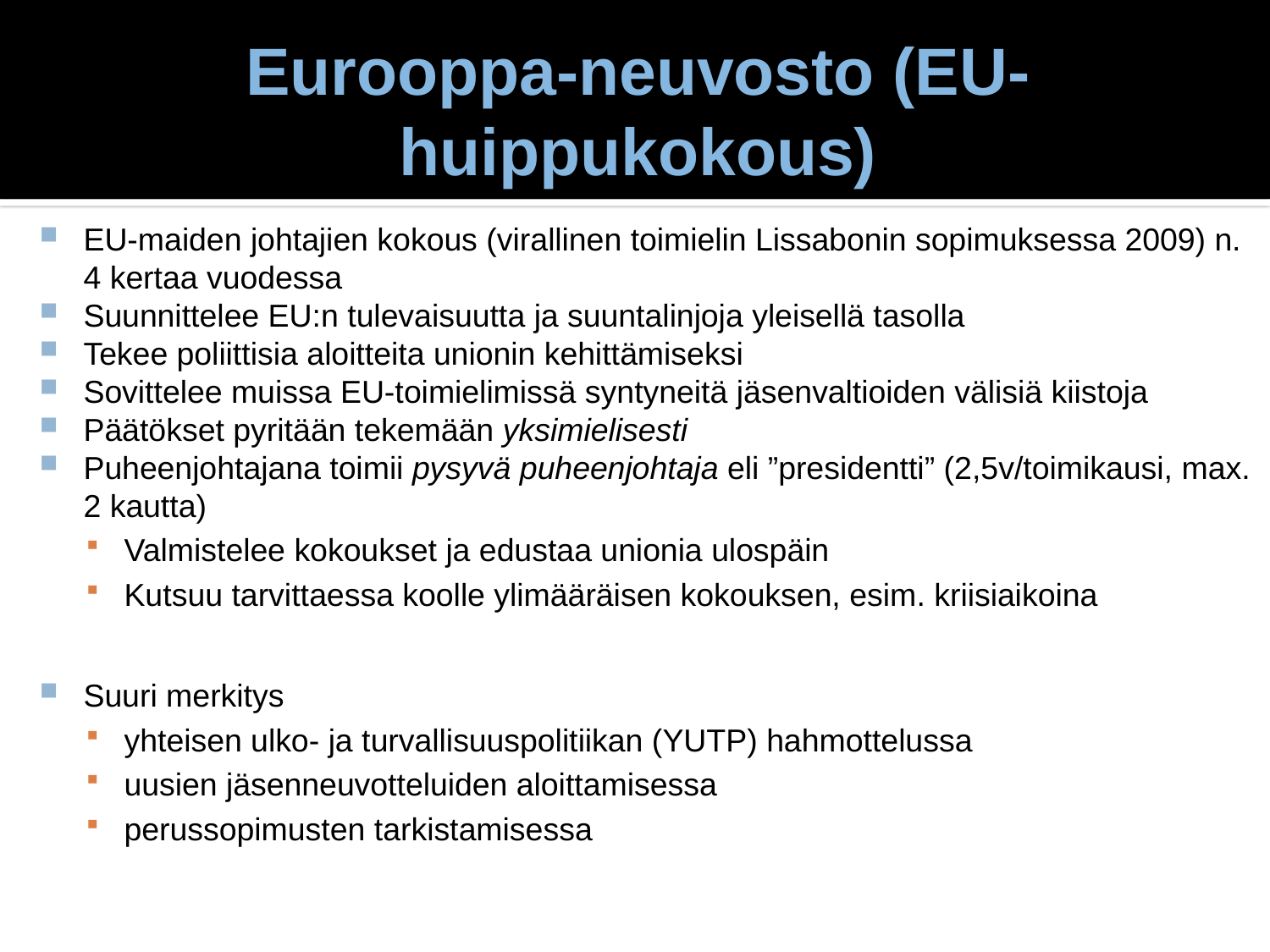

# Eurooppa-neuvosto (EU-huippukokous)
EU-maiden johtajien kokous (virallinen toimielin Lissabonin sopimuksessa 2009) n. 4 kertaa vuodessa
Suunnittelee EU:n tulevaisuutta ja suuntalinjoja yleisellä tasolla
Tekee poliittisia aloitteita unionin kehittämiseksi
Sovittelee muissa EU-toimielimissä syntyneitä jäsenvaltioiden välisiä kiistoja
Päätökset pyritään tekemään yksimielisesti
Puheenjohtajana toimii pysyvä puheenjohtaja eli ”presidentti” (2,5v/toimikausi, max. 2 kautta)
Valmistelee kokoukset ja edustaa unionia ulospäin
Kutsuu tarvittaessa koolle ylimääräisen kokouksen, esim. kriisiaikoina

Suuri merkitys
yhteisen ulko- ja turvallisuuspolitiikan (YUTP) hahmottelussa
uusien jäsenneuvotteluiden aloittamisessa
perussopimusten tarkistamisessa